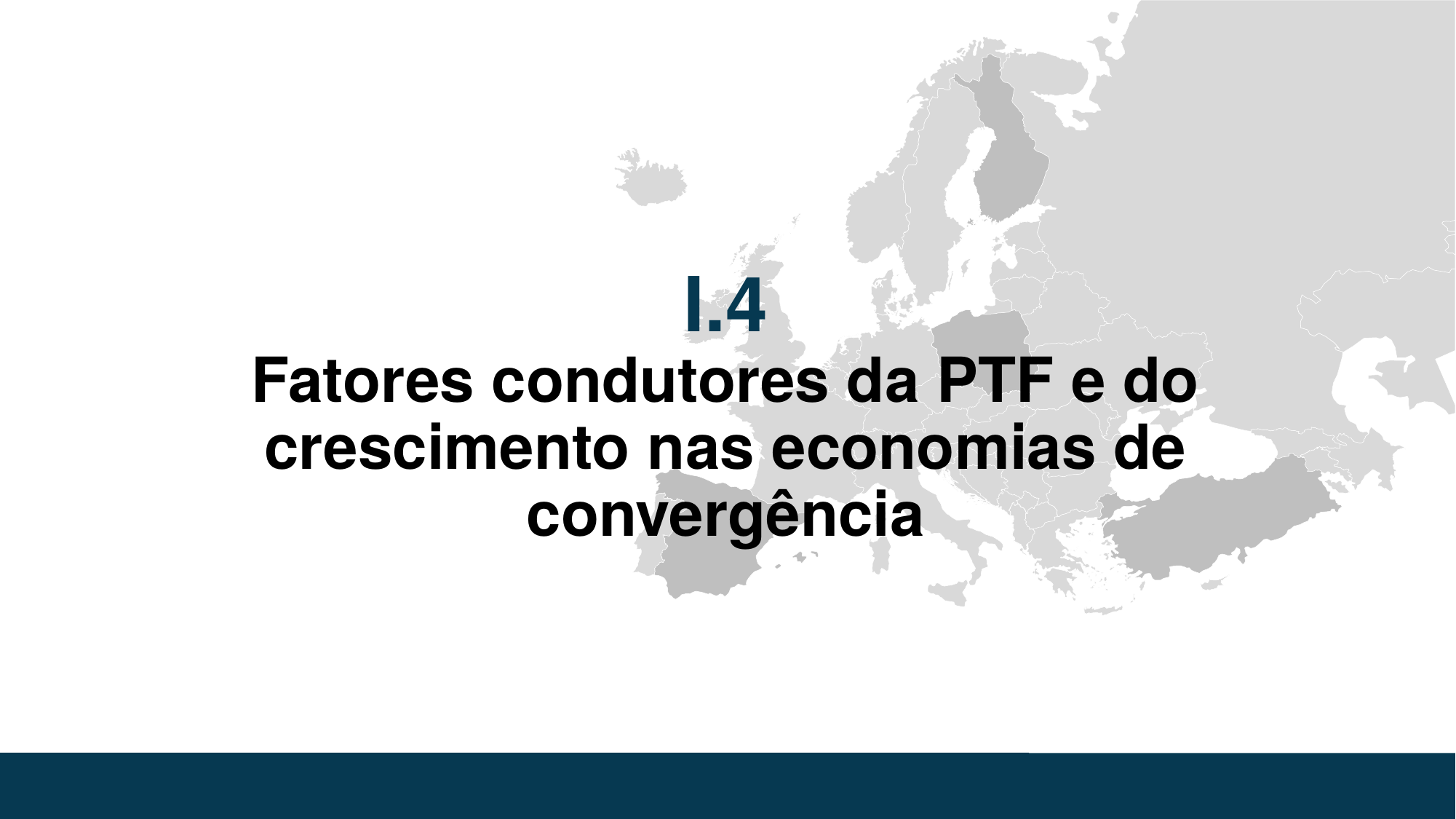

I.4
Fatores condutores da PTF e do crescimento nas economias de convergência